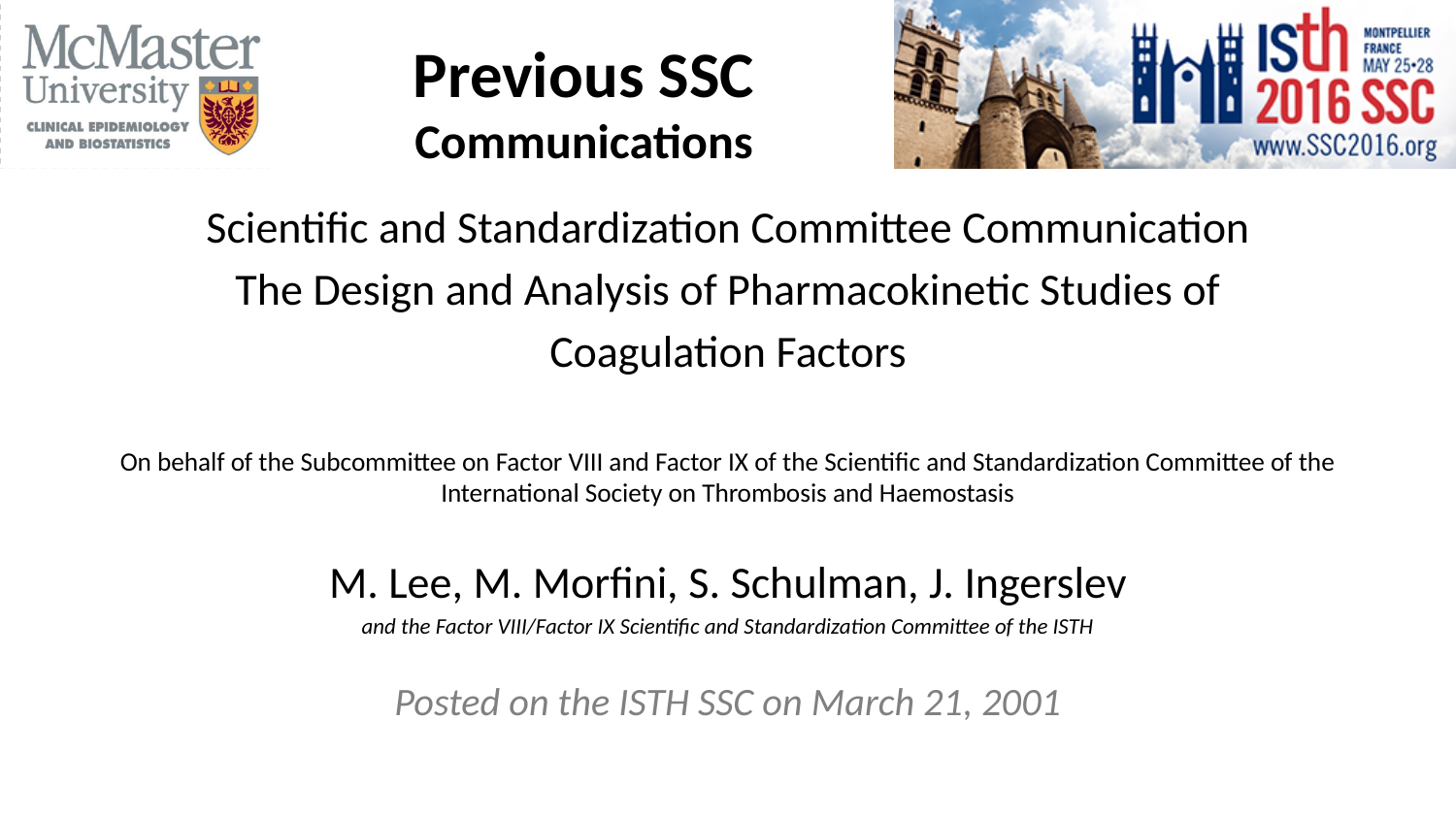

# Previous SSC Communications
Scientific and Standardization Committee Communication
The Design and Analysis of Pharmacokinetic Studies of
Coagulation Factors

On behalf of the Subcommittee on Factor VIII and Factor IX of the Scientific and Standardization Committee of the International Society on Thrombosis and Haemostasis

M. Lee, M. Morfini, S. Schulman, J. Ingerslev
and the Factor VIII/Factor IX Scientific and Standardization Committee of the ISTH

Posted on the ISTH SSC on March 21, 2001